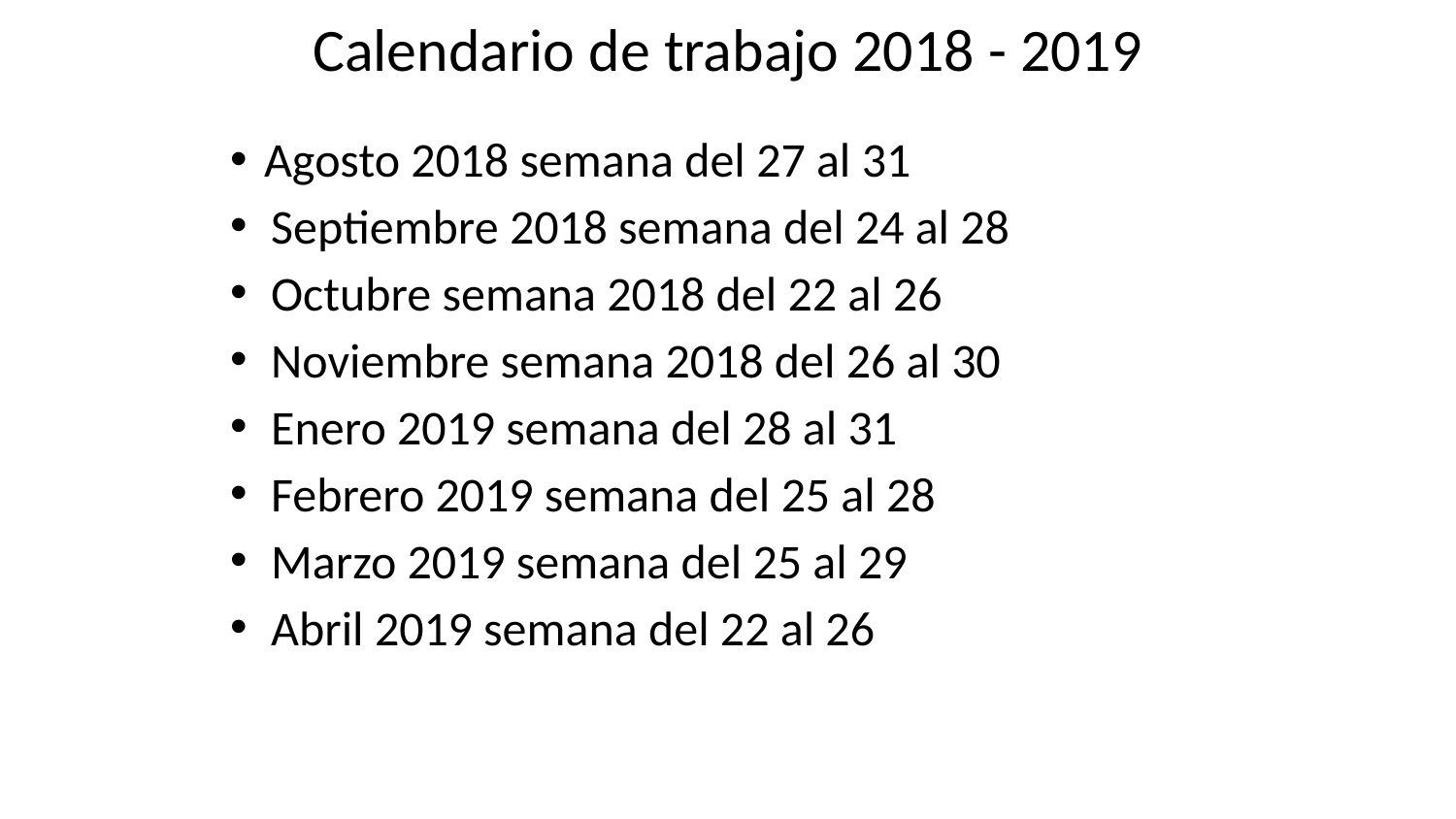

# Calendario de trabajo 2018 - 2019
Agosto 2018 semana del 27 al 31
Septiembre 2018 semana del 24 al 28
Octubre semana 2018 del 22 al 26
Noviembre semana 2018 del 26 al 30
Enero 2019 semana del 28 al 31
Febrero 2019 semana del 25 al 28
Marzo 2019 semana del 25 al 29
Abril 2019 semana del 22 al 26